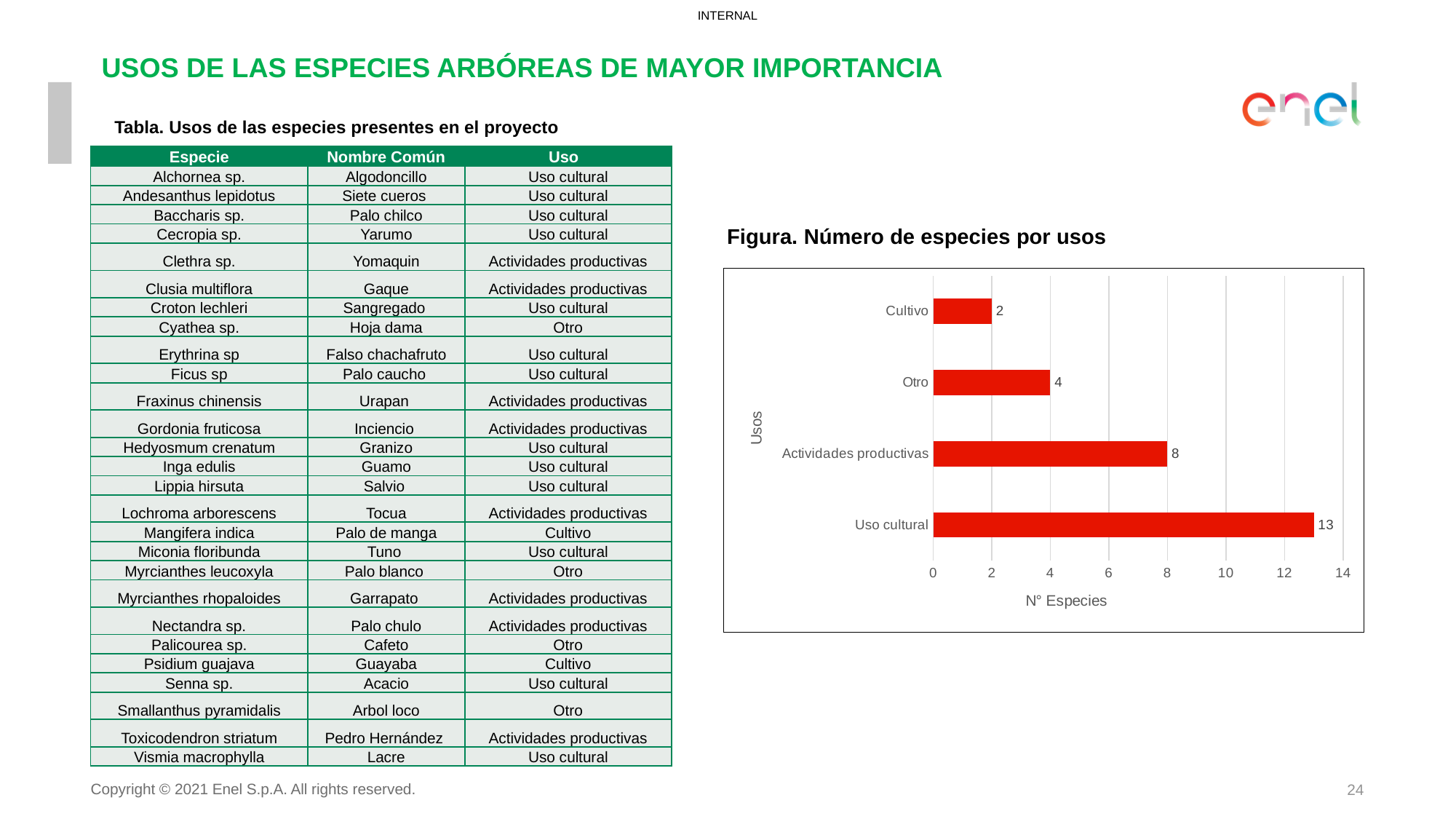

USOS DE LAS ESPECIES ARBÓREAS DE MAYOR IMPORTANCIA
Tabla. Usos de las especies presentes en el proyecto
| Especie | Nombre Común | Uso |
| --- | --- | --- |
| Alchornea sp. | Algodoncillo | Uso cultural |
| Andesanthus lepidotus | Siete cueros | Uso cultural |
| Baccharis sp. | Palo chilco | Uso cultural |
| Cecropia sp. | Yarumo | Uso cultural |
| Clethra sp. | Yomaquin | Actividades productivas |
| Clusia multiflora | Gaque | Actividades productivas |
| Croton lechleri | Sangregado | Uso cultural |
| Cyathea sp. | Hoja dama | Otro |
| Erythrina sp | Falso chachafruto | Uso cultural |
| Ficus sp | Palo caucho | Uso cultural |
| Fraxinus chinensis | Urapan | Actividades productivas |
| Gordonia fruticosa | Inciencio | Actividades productivas |
| Hedyosmum crenatum | Granizo | Uso cultural |
| Inga edulis | Guamo | Uso cultural |
| Lippia hirsuta | Salvio | Uso cultural |
| Lochroma arborescens | Tocua | Actividades productivas |
| Mangifera indica | Palo de manga | Cultivo |
| Miconia floribunda | Tuno | Uso cultural |
| Myrcianthes leucoxyla | Palo blanco | Otro |
| Myrcianthes rhopaloides | Garrapato | Actividades productivas |
| Nectandra sp. | Palo chulo | Actividades productivas |
| Palicourea sp. | Cafeto | Otro |
| Psidium guajava | Guayaba | Cultivo |
| Senna sp. | Acacio | Uso cultural |
| Smallanthus pyramidalis | Arbol loco | Otro |
| Toxicodendron striatum | Pedro Hernández | Actividades productivas |
| Vismia macrophylla | Lacre | Uso cultural |
Figura. Número de especies por usos

### Chart

| Category | Total |
|---|---|
| Uso cultural | 13.0 |
| Actividades productivas | 8.0 |
| Otro | 4.0 |
| Cultivo | 2.0 |
Copyright © 2021 Enel S.p.A. All rights reserved.
24